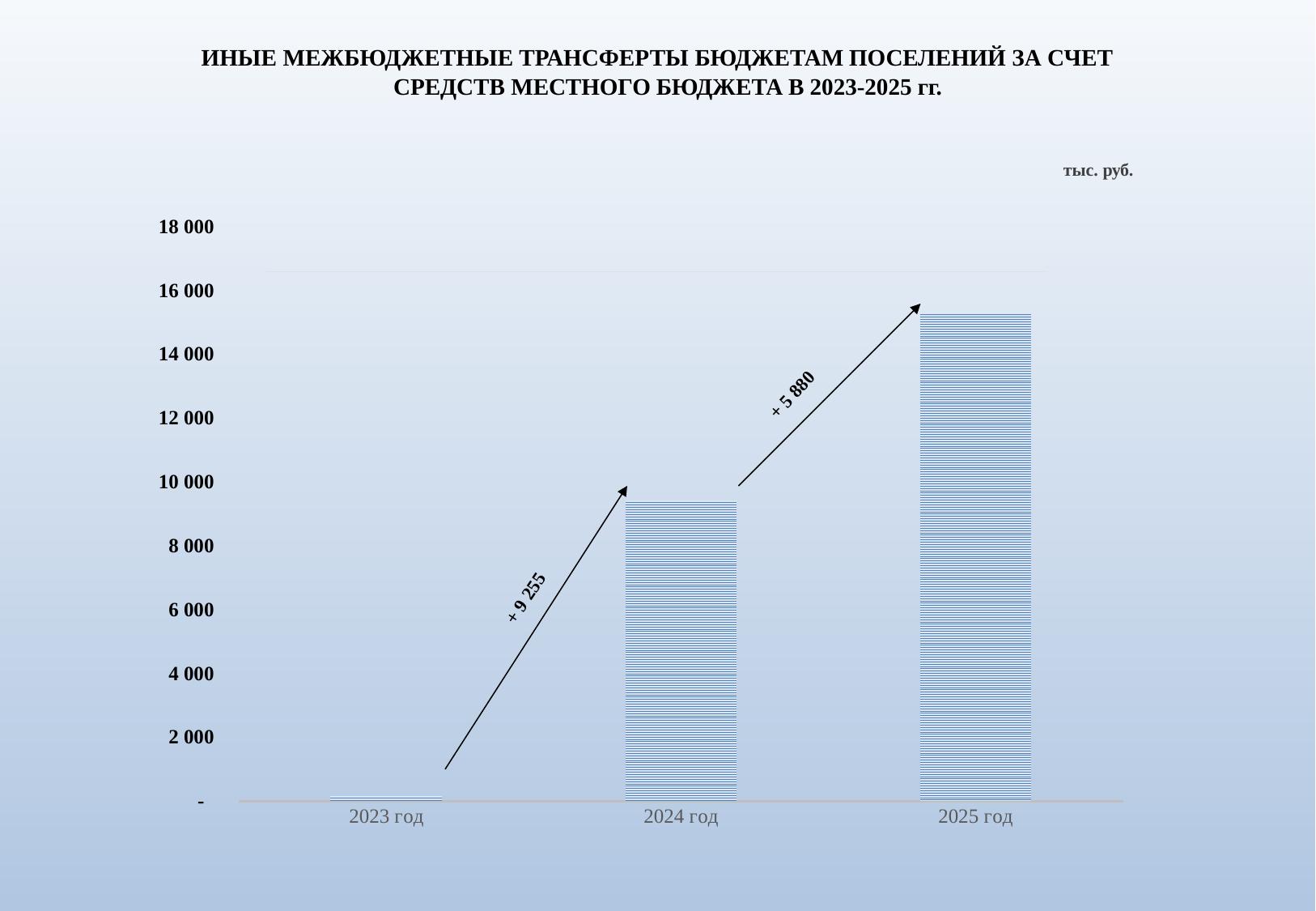

ИНЫЕ МЕЖБЮДЖЕТНЫЕ ТРАНСФЕРТЫ БЮДЖЕТАМ ПОСЕЛЕНИЙ ЗА СЧЕТ СРЕДСТВ МЕСТНОГО БЮДЖЕТА В 2023-2025 гг.
тыс. руб.

### Chart

| Category | Сумма |
|---|---|
| 2023 год | 168.0 |
| 2024 год | 9423.0 |
| 2025 год | 15303.0 |
+ 5 880
 + 9 255